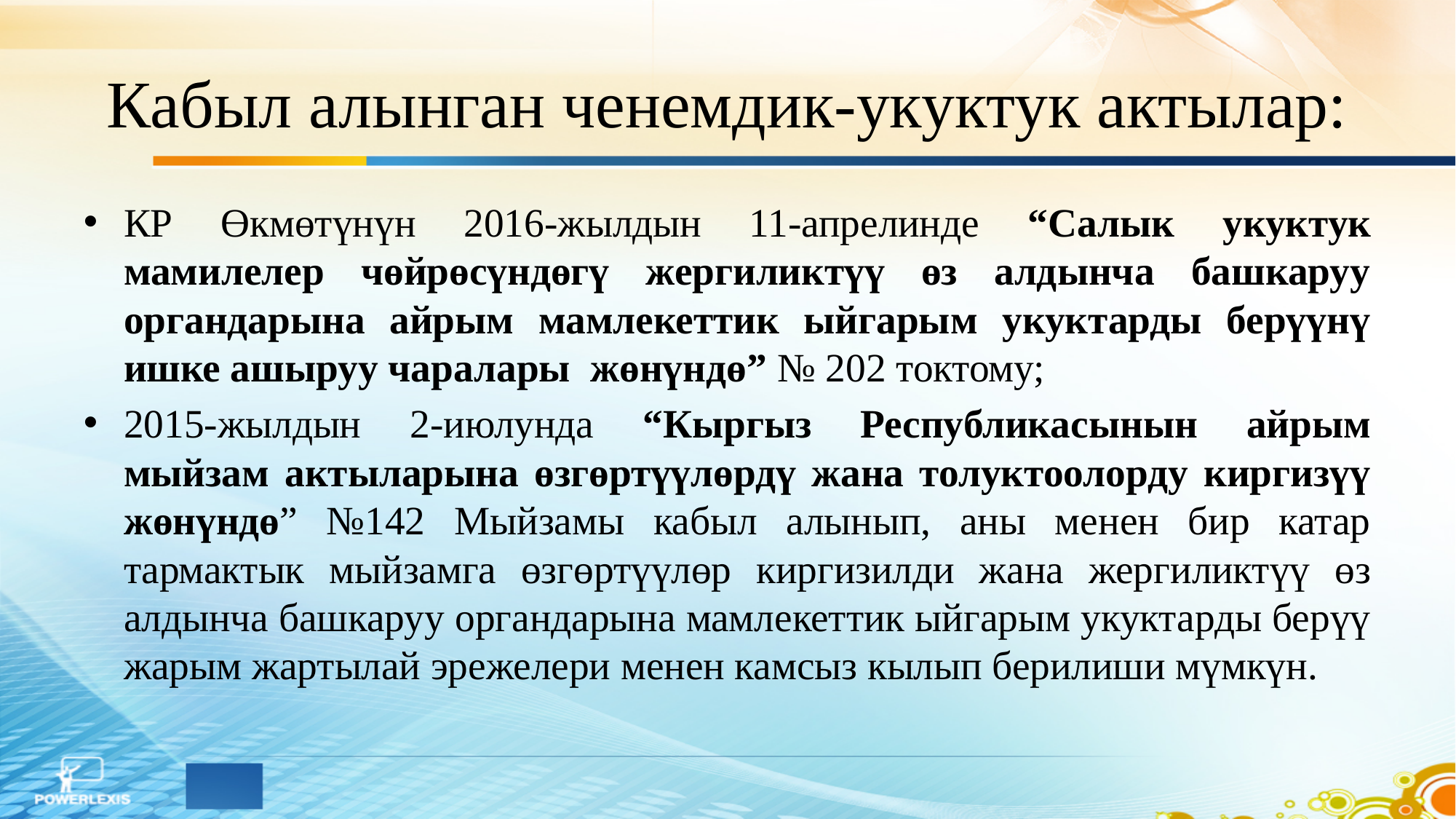

# Кабыл алынган ченемдик-укуктук актылар:
КР Өкмөтүнүн 2016-жылдын 11-апрелинде “Салык укуктук мамилелер чөйрөсүндөгү жергиликтүү өз алдынча башкаруу органдарына айрым мамлекеттик ыйгарым укуктарды берүүнү ишке ашыруу чаралары  жөнүндө” № 202 токтому;
2015-жылдын 2-июлунда “Кыргыз Республикасынын айрым мыйзам актыларына өзгөртүүлөрдү жана толуктоолорду киргизүү жөнүндө” №142 Мыйзамы кабыл алынып, аны менен бир катар тармактык мыйзамга өзгөртүүлөр киргизилди жана жергиликтүү өз алдынча башкаруу органдарына мамлекеттик ыйгарым укуктарды берүү жарым жартылай эрежелери менен камсыз кылып берилиши мүмкүн.